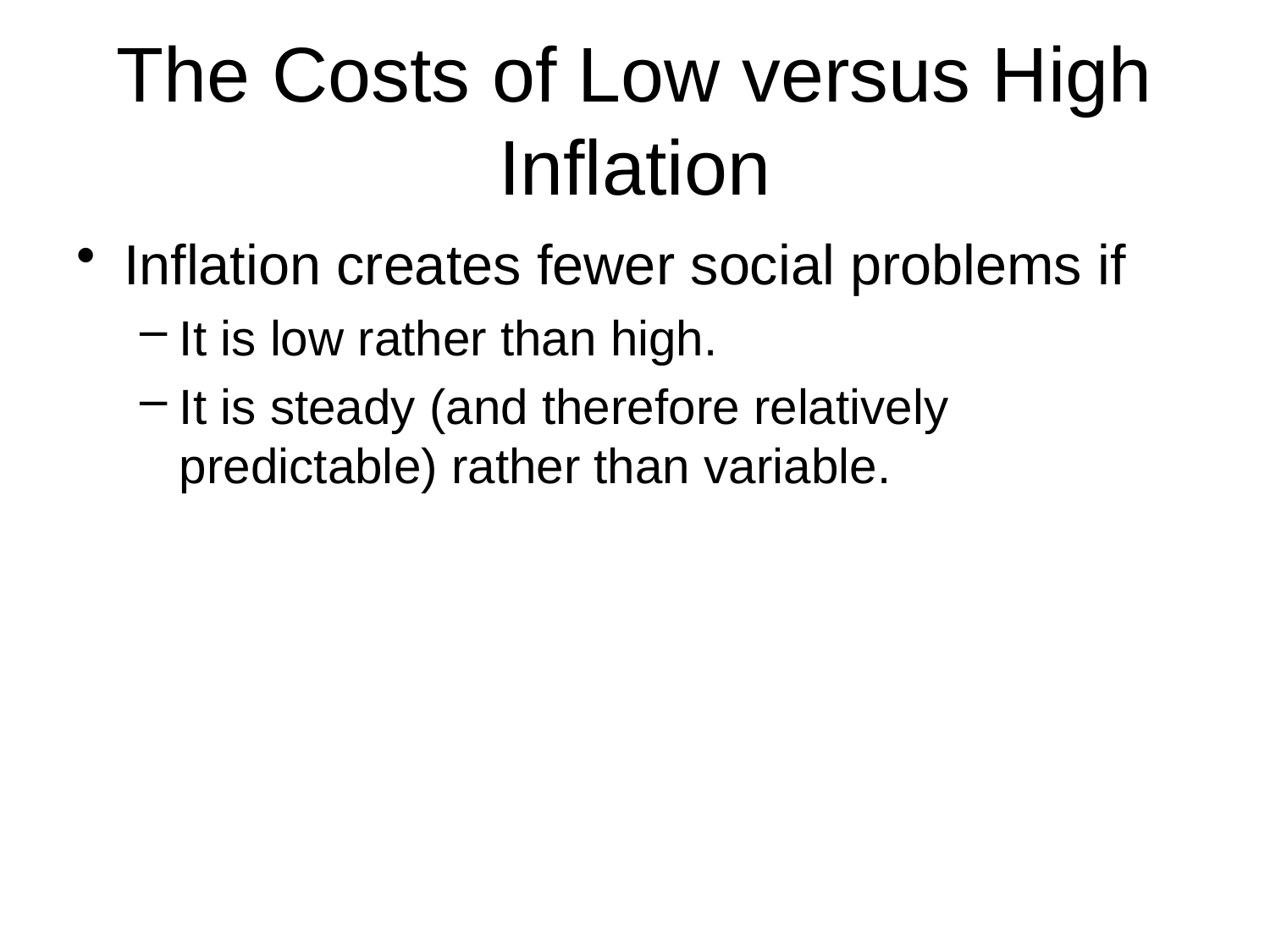

# The Costs of Low versus High Inflation
Inflation creates fewer social problems if
It is low rather than high.
It is steady (and therefore relatively predictable) rather than variable.